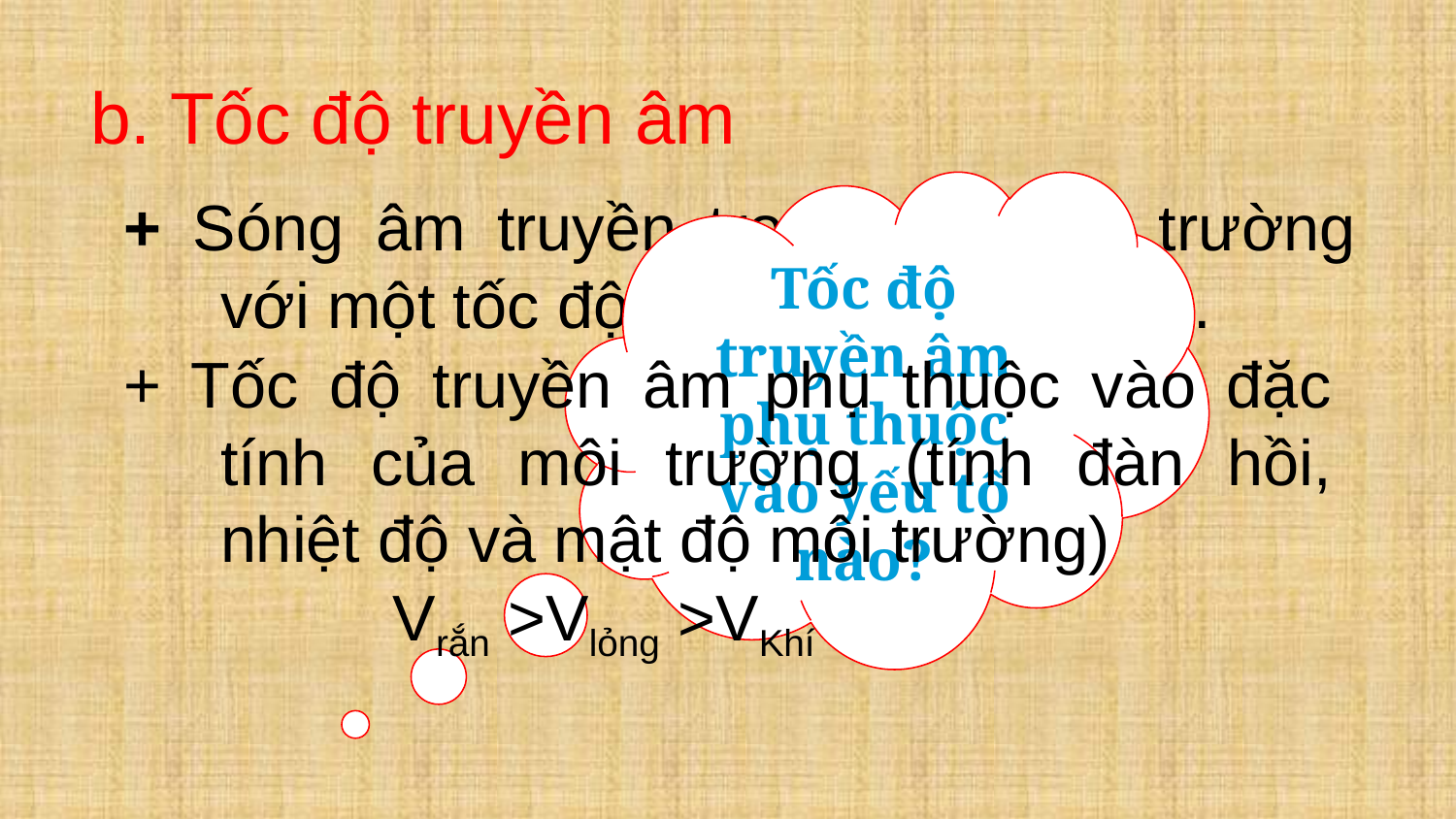

b. Tốc độ truyền âm
Tốc độ truyền âm phụ thuộc vào yếu tố nào?
+ Sóng âm truyền trong mỗi môi trường với một tốc độ hoàn toàn xác đinh.
+ Tốc độ truyền âm phụ thuộc vào đặc tính của môi trường (tính đàn hồi, nhiệt độ và mật độ môi trường)
               Vrắn >Vlỏng >VKhí